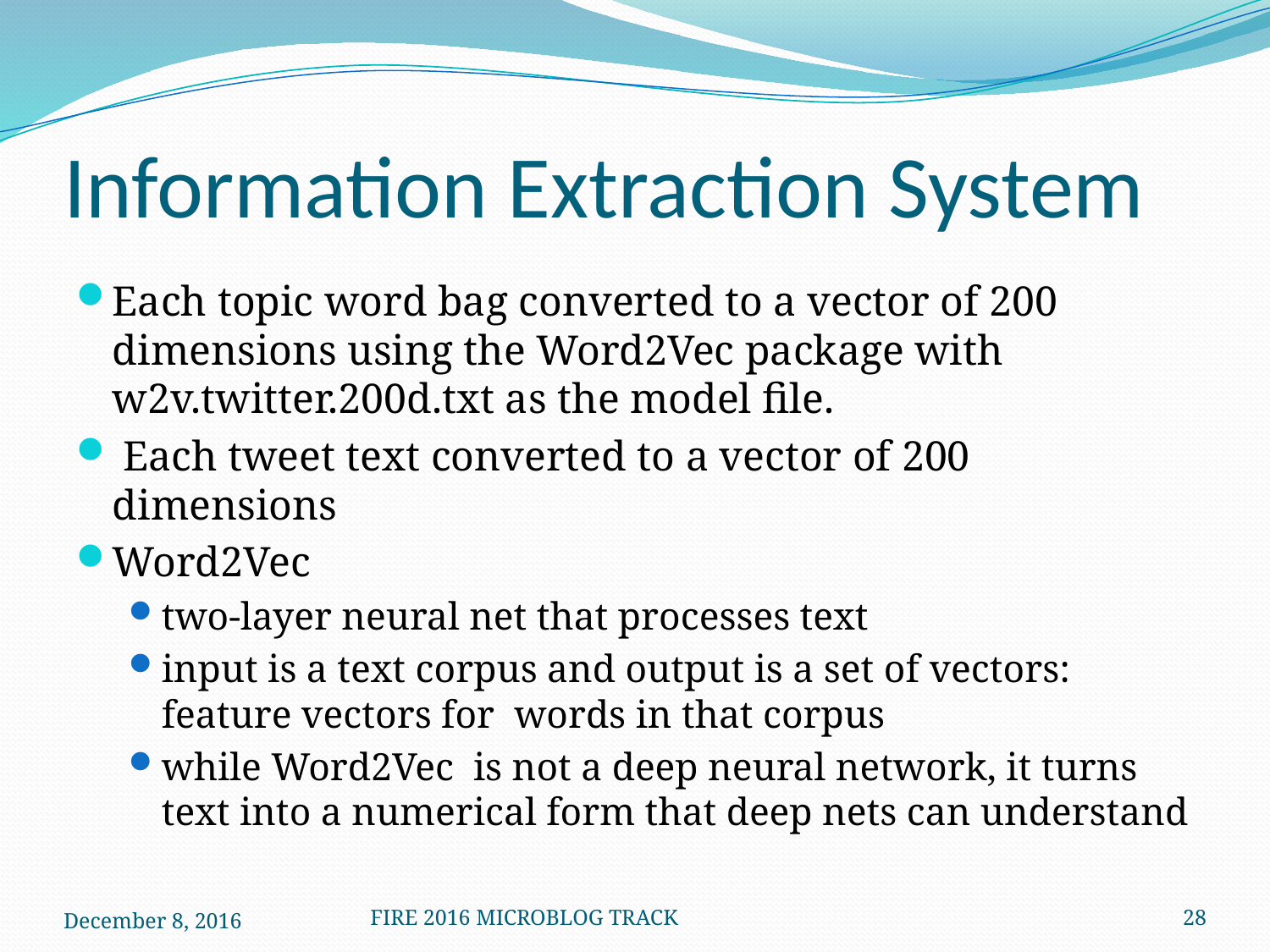

# Information Extraction System
Each topic word bag converted to a vector of 200 dimensions using the Word2Vec package with w2v.twitter.200d.txt as the model file.
 Each tweet text converted to a vector of 200 dimensions
Word2Vec
two-layer neural net that processes text
input is a text corpus and output is a set of vectors: feature vectors for  words in that corpus
while Word2Vec  is not a deep neural network, it turns text into a numerical form that deep nets can understand
December 8, 2016
FIRE 2016 MICROBLOG TRACK
28